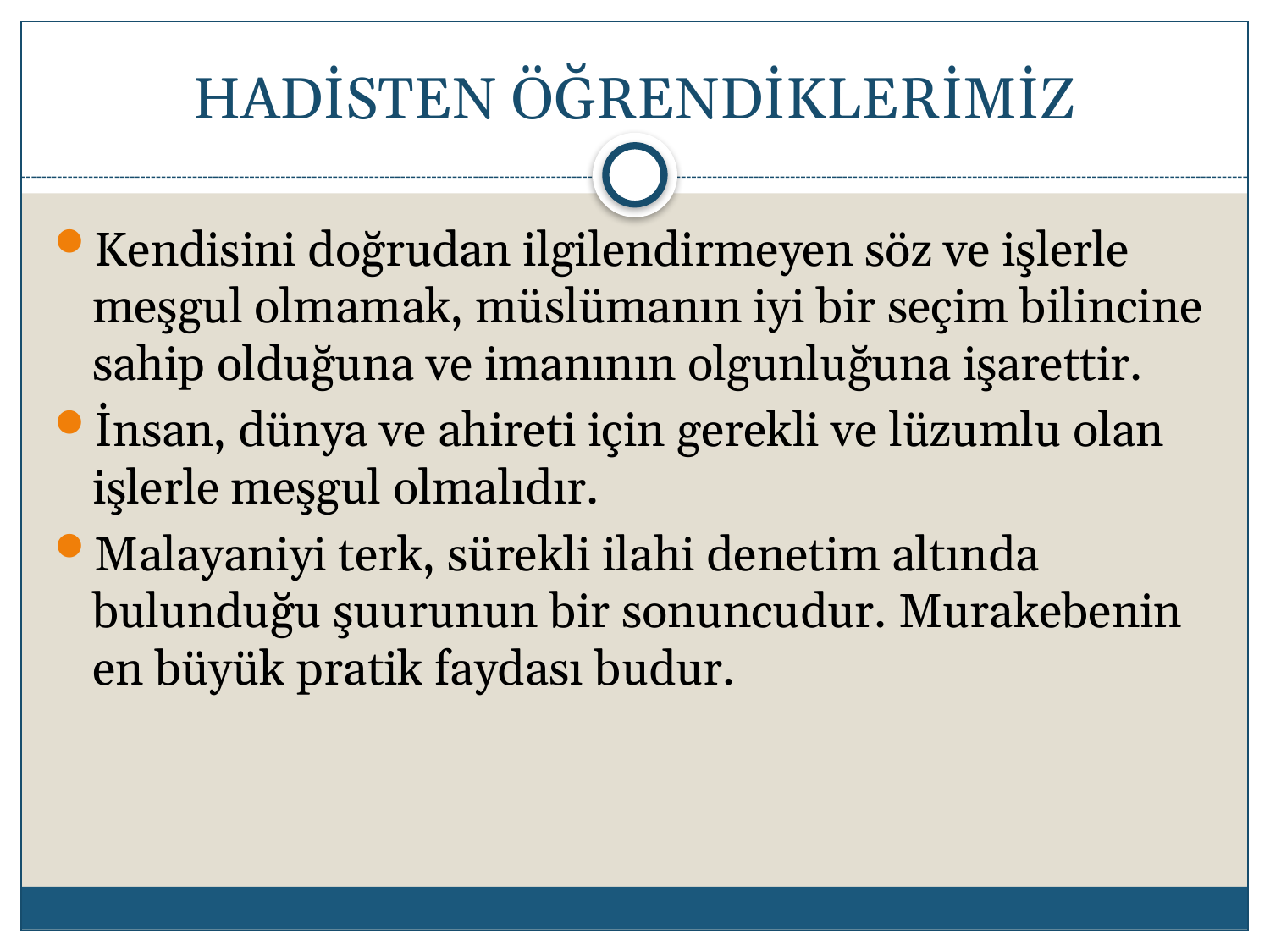

# HADİSTEN ÖĞRENDİKLERİMİZ
Kendisini doğrudan ilgilendirmeyen söz ve işlerle meşgul olmamak, müslümanın iyi bir seçim bilincine sahip olduğuna ve imanının olgunluğuna işarettir.
İnsan, dünya ve ahireti için gerekli ve lüzumlu olan işlerle meşgul olmalıdır.
Malayaniyi terk, sürekli ilahi denetim altında bulunduğu şuurunun bir sonuncudur. Murakebenin en büyük pratik faydası budur.